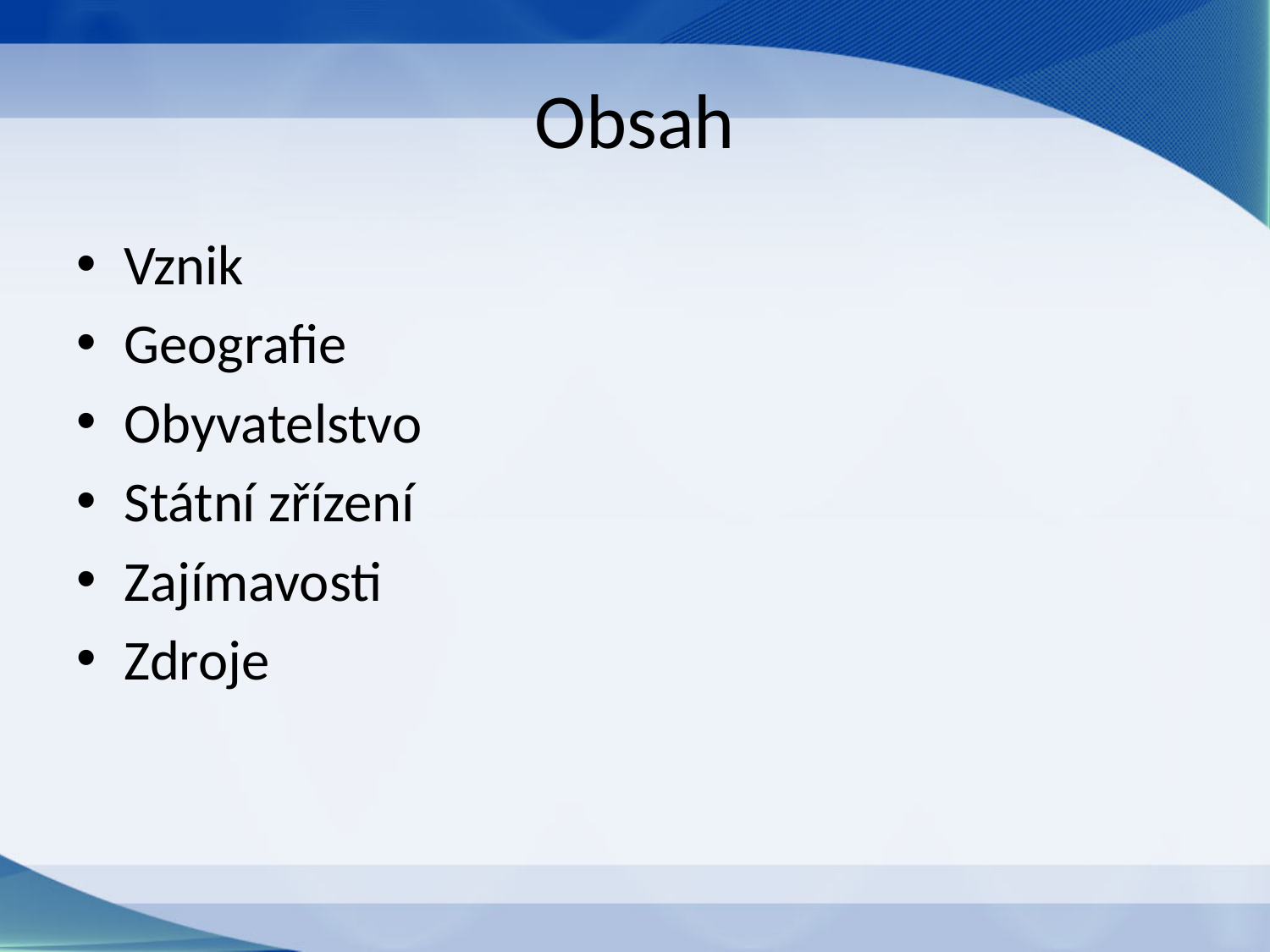

# Obsah
Vznik
Geografie
Obyvatelstvo
Státní zřízení
Zajímavosti
Zdroje